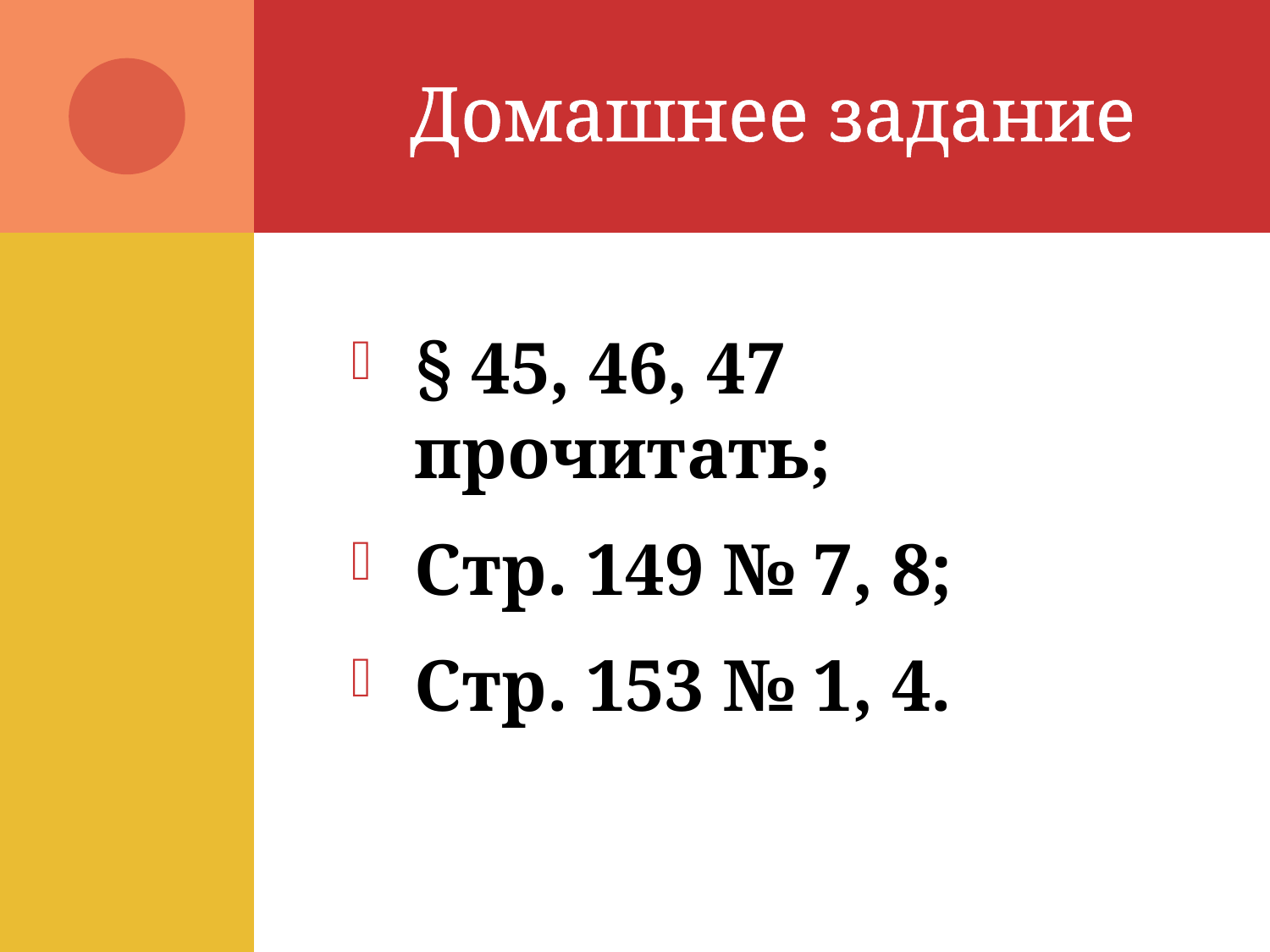

# Домашнее задание
§ 45, 46, 47 прочитать;
Стр. 149 № 7, 8;
Стр. 153 № 1, 4.